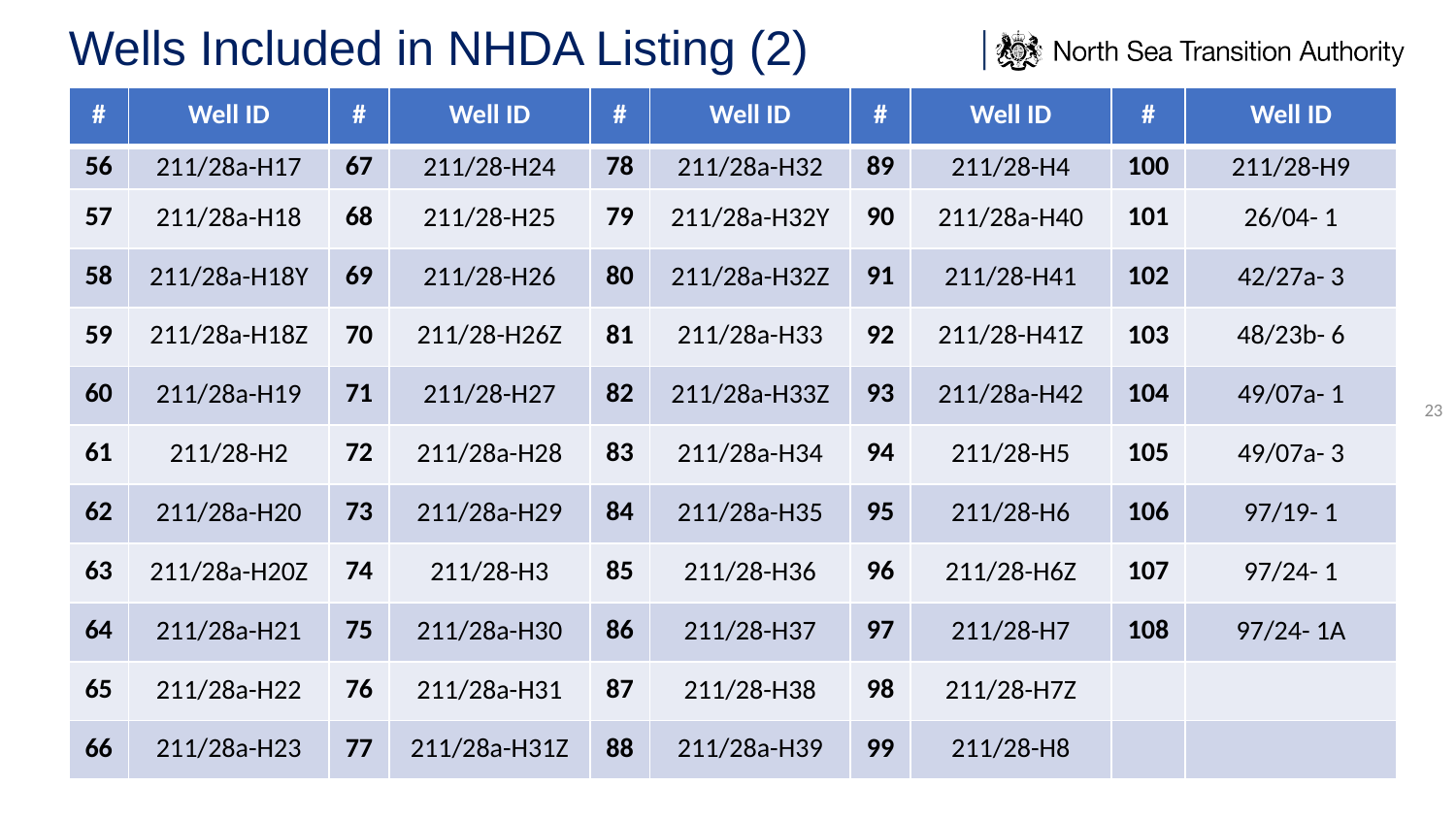

# Wells Included in NHDA Listing (2)
| # | Well ID | # | Well ID | # | Well ID | # | Well ID | # | Well ID |
| --- | --- | --- | --- | --- | --- | --- | --- | --- | --- |
| 56 | 211/28a-H17 | 67 | 211/28-H24 | 78 | 211/28a-H32 | 89 | 211/28-H4 | 100 | 211/28-H9 |
| 57 | 211/28a-H18 | 68 | 211/28-H25 | 79 | 211/28a-H32Y | 90 | 211/28a-H40 | 101 | 26/04- 1 |
| 58 | 211/28a-H18Y | 69 | 211/28-H26 | 80 | 211/28a-H32Z | 91 | 211/28-H41 | 102 | 42/27a- 3 |
| 59 | 211/28a-H18Z | 70 | 211/28-H26Z | 81 | 211/28a-H33 | 92 | 211/28-H41Z | 103 | 48/23b- 6 |
| 60 | 211/28a-H19 | 71 | 211/28-H27 | 82 | 211/28a-H33Z | 93 | 211/28a-H42 | 104 | 49/07a- 1 |
| 61 | 211/28-H2 | 72 | 211/28a-H28 | 83 | 211/28a-H34 | 94 | 211/28-H5 | 105 | 49/07a- 3 |
| 62 | 211/28a-H20 | 73 | 211/28a-H29 | 84 | 211/28a-H35 | 95 | 211/28-H6 | 106 | 97/19- 1 |
| 63 | 211/28a-H20Z | 74 | 211/28-H3 | 85 | 211/28-H36 | 96 | 211/28-H6Z | 107 | 97/24- 1 |
| 64 | 211/28a-H21 | 75 | 211/28a-H30 | 86 | 211/28-H37 | 97 | 211/28-H7 | 108 | 97/24- 1A |
| 65 | 211/28a-H22 | 76 | 211/28a-H31 | 87 | 211/28-H38 | 98 | 211/28-H7Z |  |  |
| 66 | 211/28a-H23 | 77 | 211/28a-H31Z | 88 | 211/28a-H39 | 99 | 211/28-H8 |  |  |